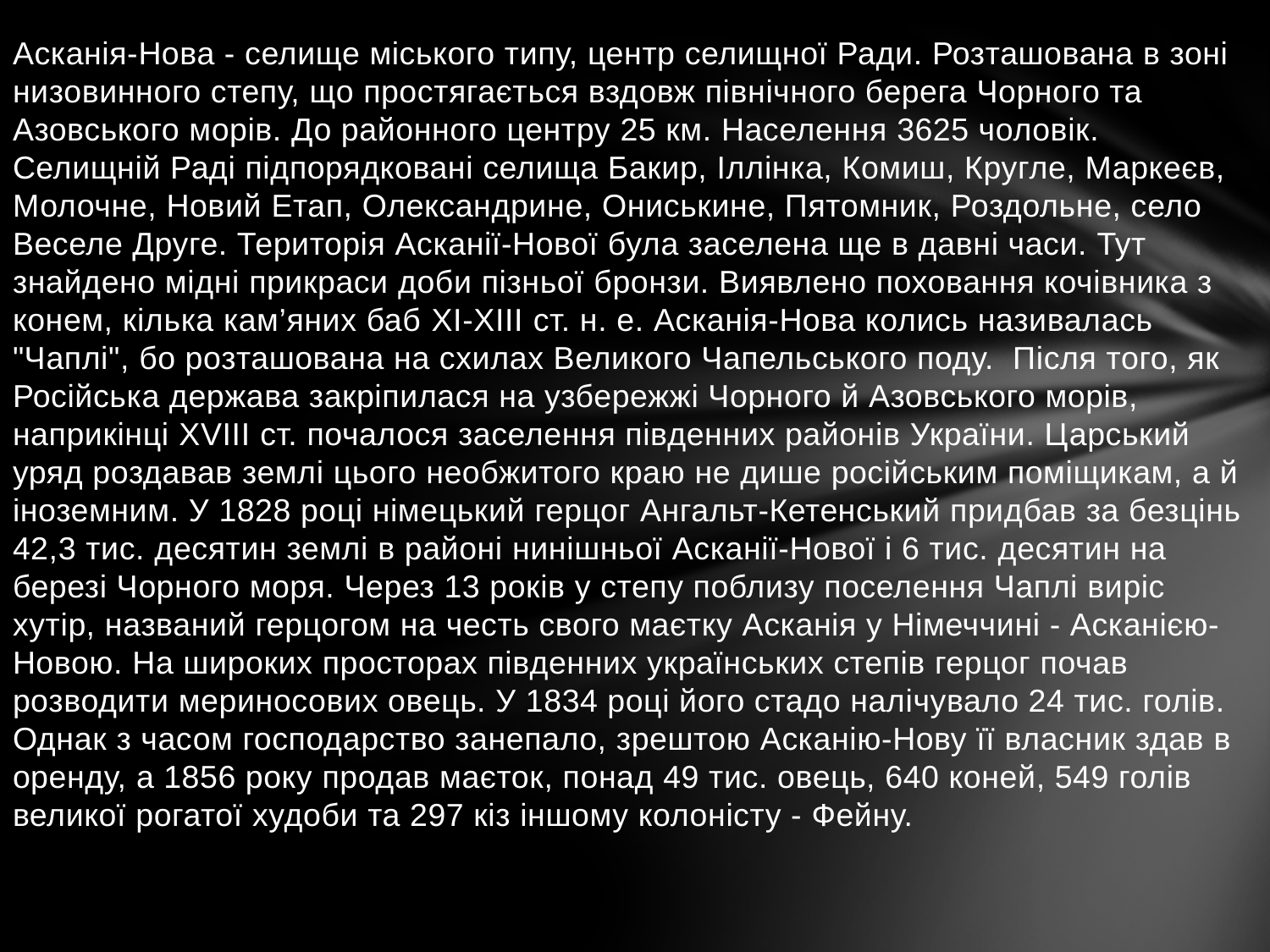

Асканія-Нова - селище міського типу, центр селищної Ради. Розташована в зоні низовинного степу, що простягається вздовж північного берега Чорного та Азовського морів. До районного центру 25 км. Населення 3625 чоловік. Селищній Раді підпорядковані селища Бакир, Іллінка, Комиш, Кругле, Маркеєв, Молочне, Новий Етап, Олександрине, Ониськине, Пятомник, Роздольне, село Веселе Друге. Територія Асканії-Нової була заселена ще в давні часи. Тут знайдено мідні прикраси доби пізньої бронзи. Виявлено поховання кочівника з конем, кілька кам’яних баб XI-XIII ст. н. е. Асканія-Нова колись називалась "Чаплі", бо розташована на схилах Великого Чапельського поду.  Після того, як Російська держава закріпилася на узбережжі Чорного й Азовського морів, наприкінці XVIII ст. почалося заселення південних районів України. Царський уряд роздавав землі цього необжитого краю не дише російським поміщикам, а й іноземним. У 1828 році німецький герцог Ангальт-Кетенський придбав за безцінь 42,3 тис. десятин землі в районі нинішньої Асканії-Нової і 6 тис. десятин на березі Чорного моря. Через 13 років у степу поблизу поселення Чаплі виріс хутір, названий герцогом на честь свого маєтку Асканія у Німеччині - Асканією-Новою. На широких просторах південних українських степів герцог почав розводити мериносових овець. У 1834 році його стадо налічувало 24 тис. голів. Однак з часом господарство занепало, зрештою Асканію-Нову її власник здав в оренду, а 1856 року продав маєток, понад 49 тис. овець, 640 коней, 549 голів великої рогатої худоби та 297 кіз іншому колоністу - Фейну.